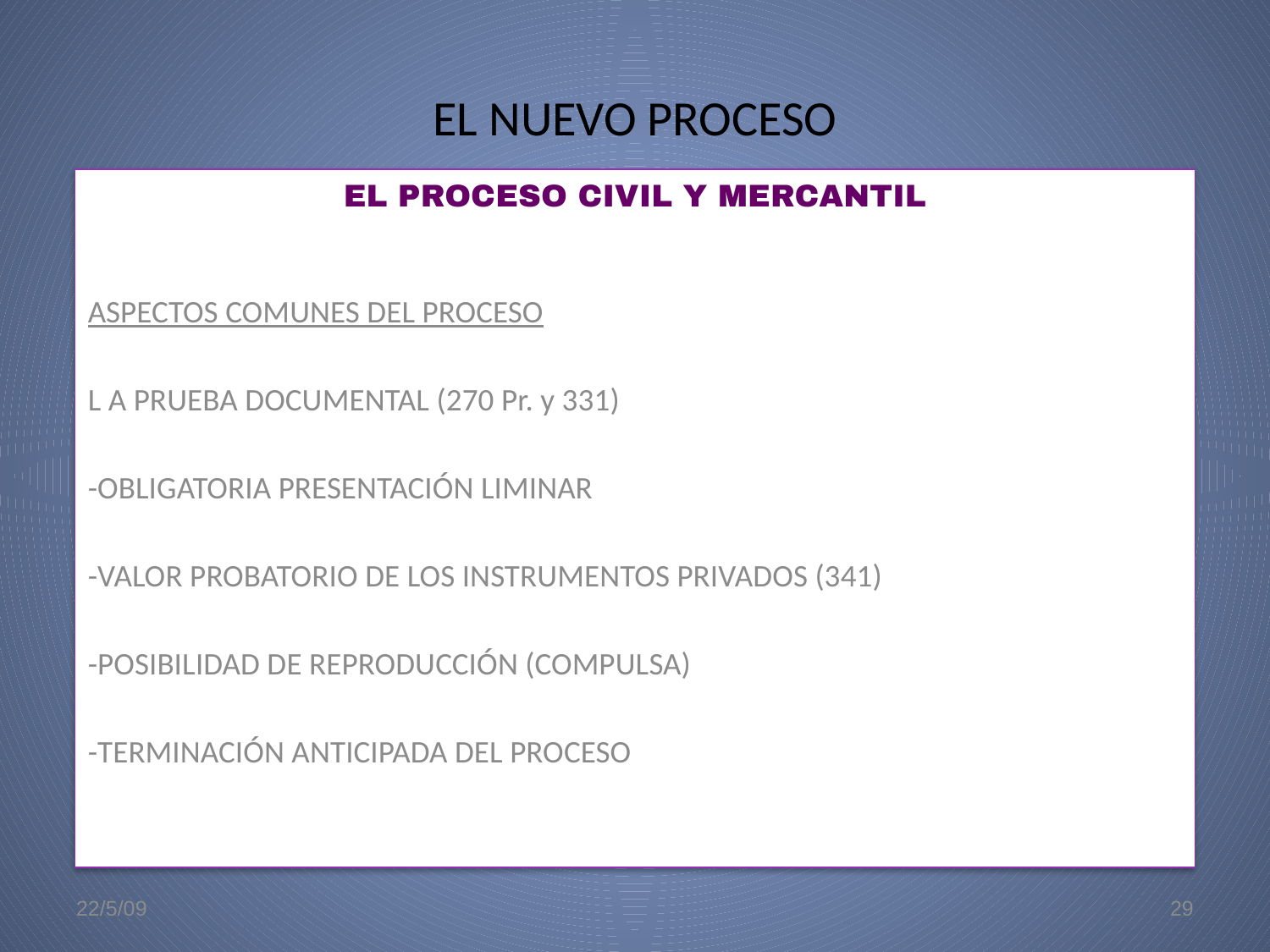

# EL NUEVO PROCESO
EL PROCESO CIVIL Y MERCANTIL

ASPECTOS COMUNES DEL PROCESO

L A PRUEBA DOCUMENTAL (270 Pr. y 331)

-OBLIGATORIA PRESENTACIÓN LIMINAR

-VALOR PROBATORIO DE LOS INSTRUMENTOS PRIVADOS (341)

-POSIBILIDAD DE REPRODUCCIÓN (COMPULSA)

-TERMINACIÓN ANTICIPADA DEL PROCESO

22/5/09
29